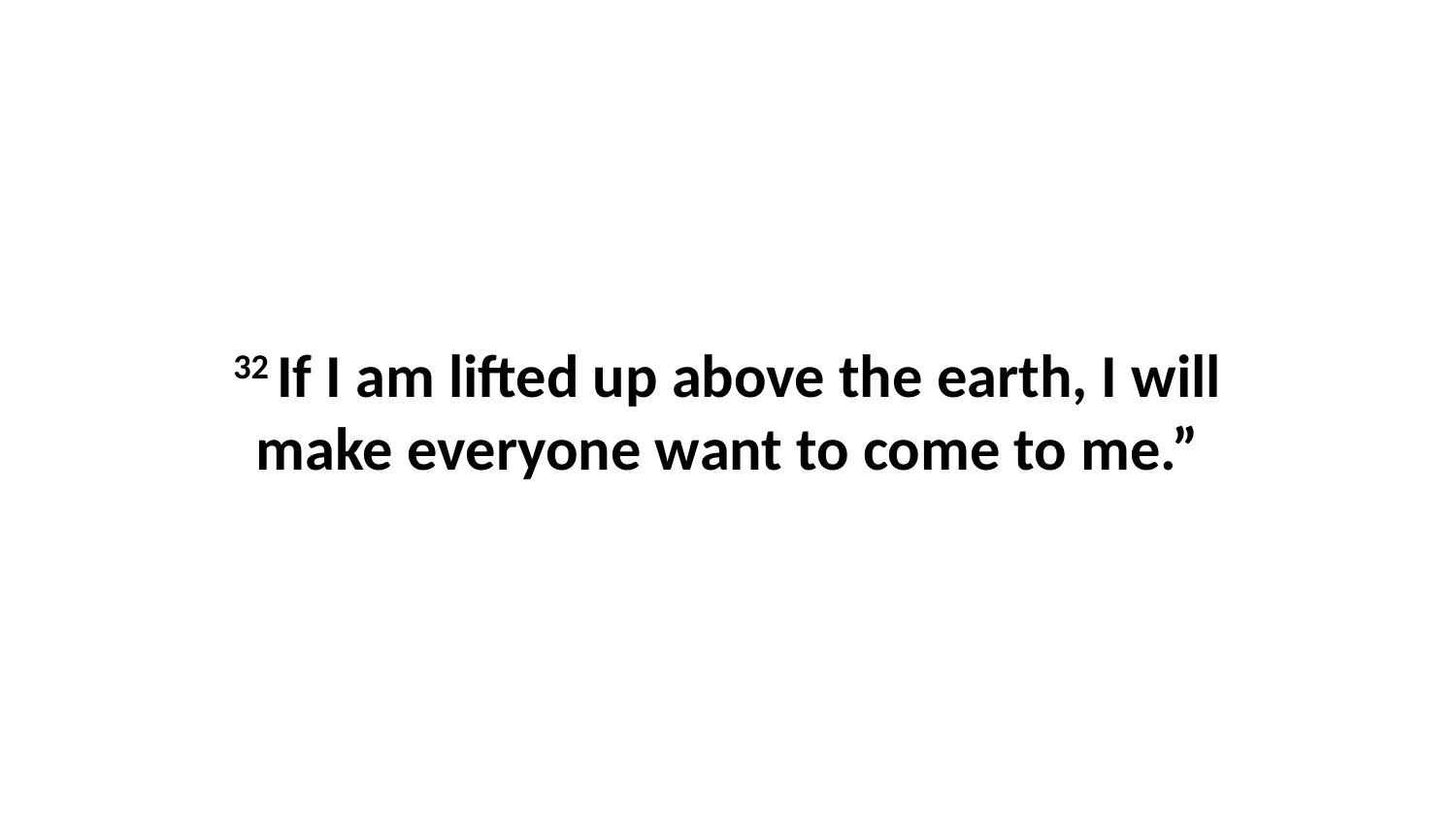

32 If I am lifted up above the earth, I will make everyone want to come to me.”